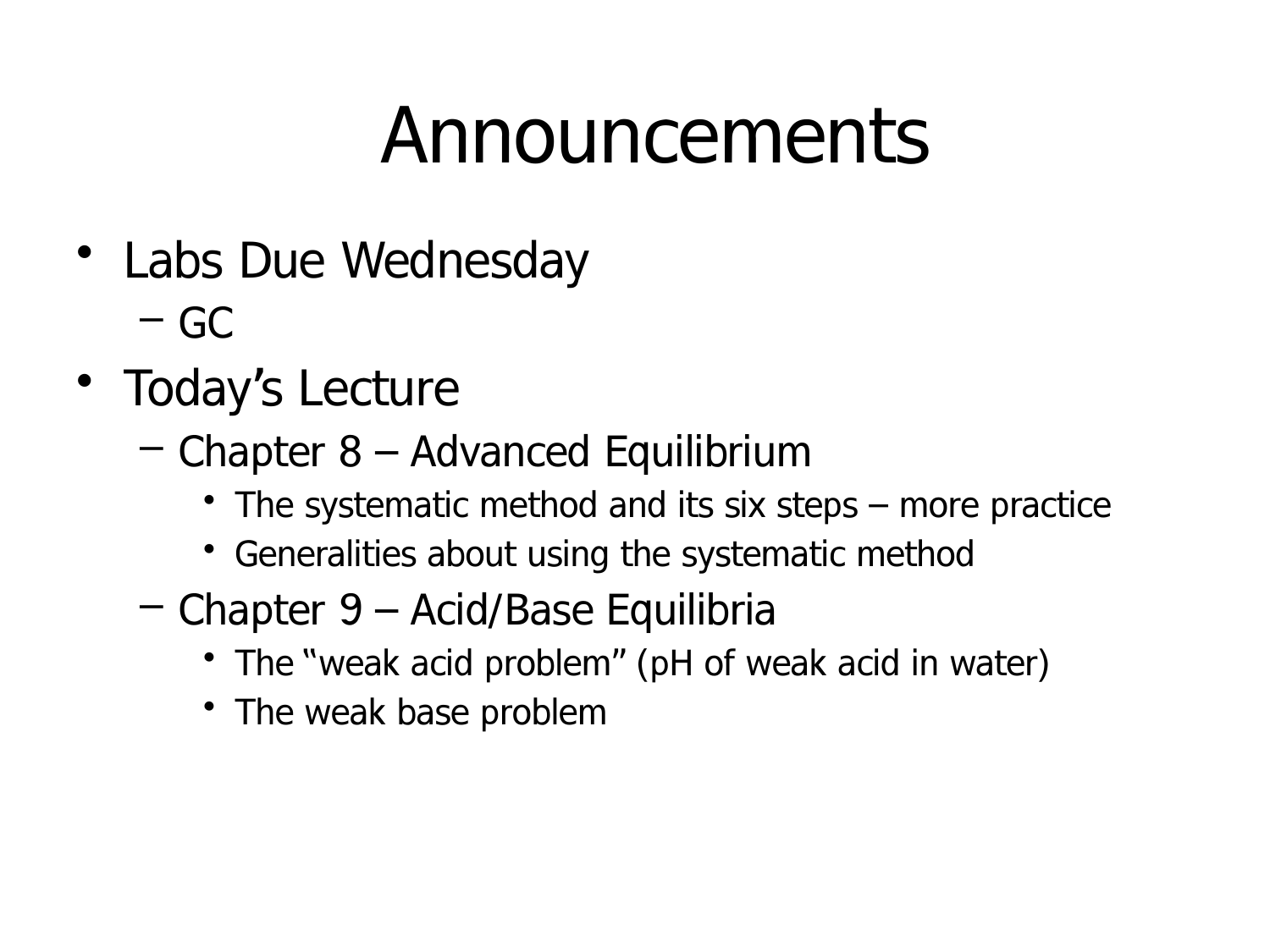

# Announcements
Labs Due Wednesday
GC
Today’s Lecture
Chapter 8 – Advanced Equilibrium
The systematic method and its six steps – more practice
Generalities about using the systematic method
Chapter 9 – Acid/Base Equilibria
The “weak acid problem” (pH of weak acid in water)
The weak base problem